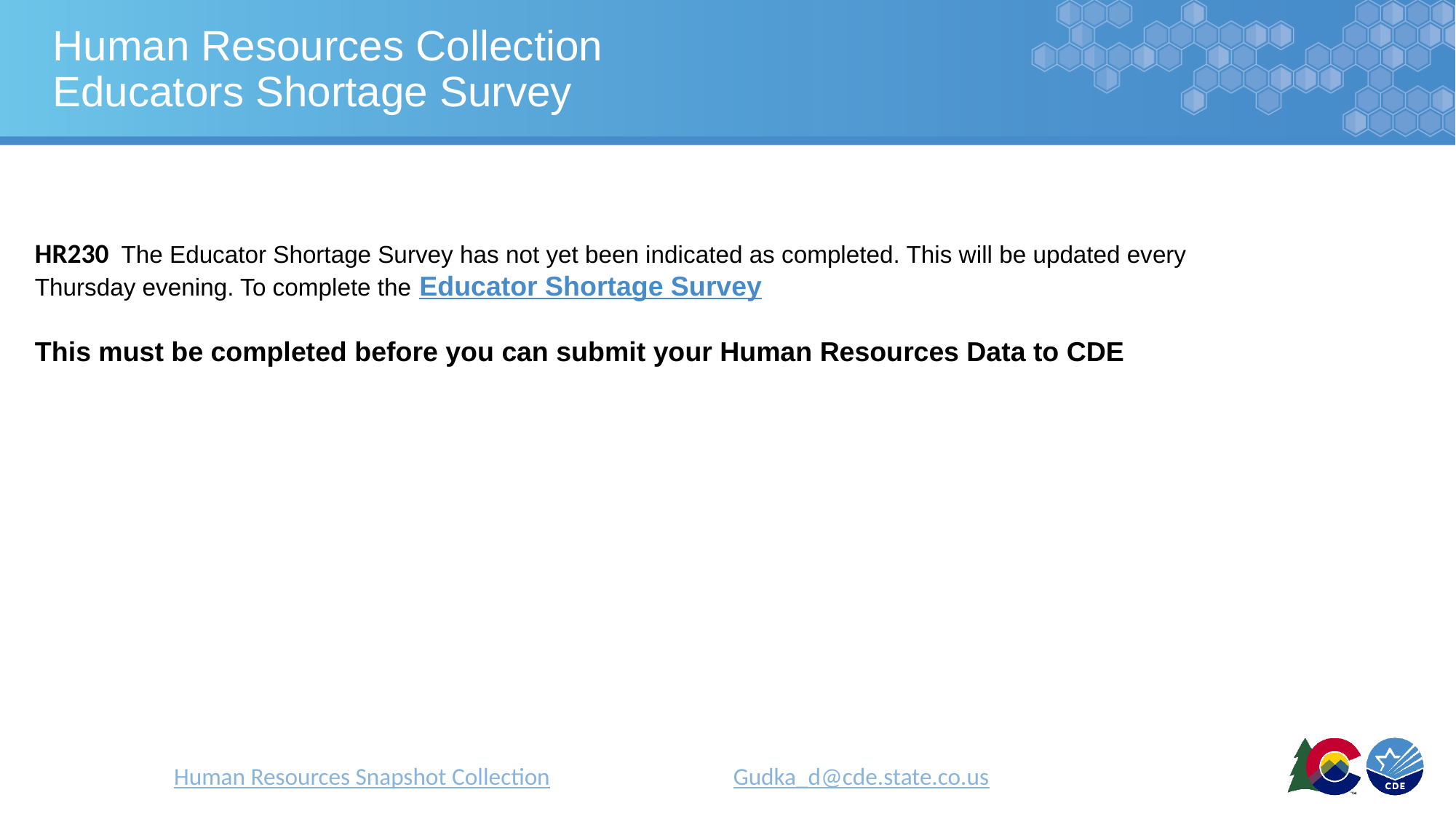

# Human Resources Collection Educators Shortage Survey

HR230  The Educator Shortage Survey has not yet been indicated as completed. This will be updated every Thursday evening. To complete the Educator Shortage Survey

This must be completed before you can submit your Human Resources Data to CDE

Human Resources Snapshot Collection
Gudka_d@cde.state.co.us